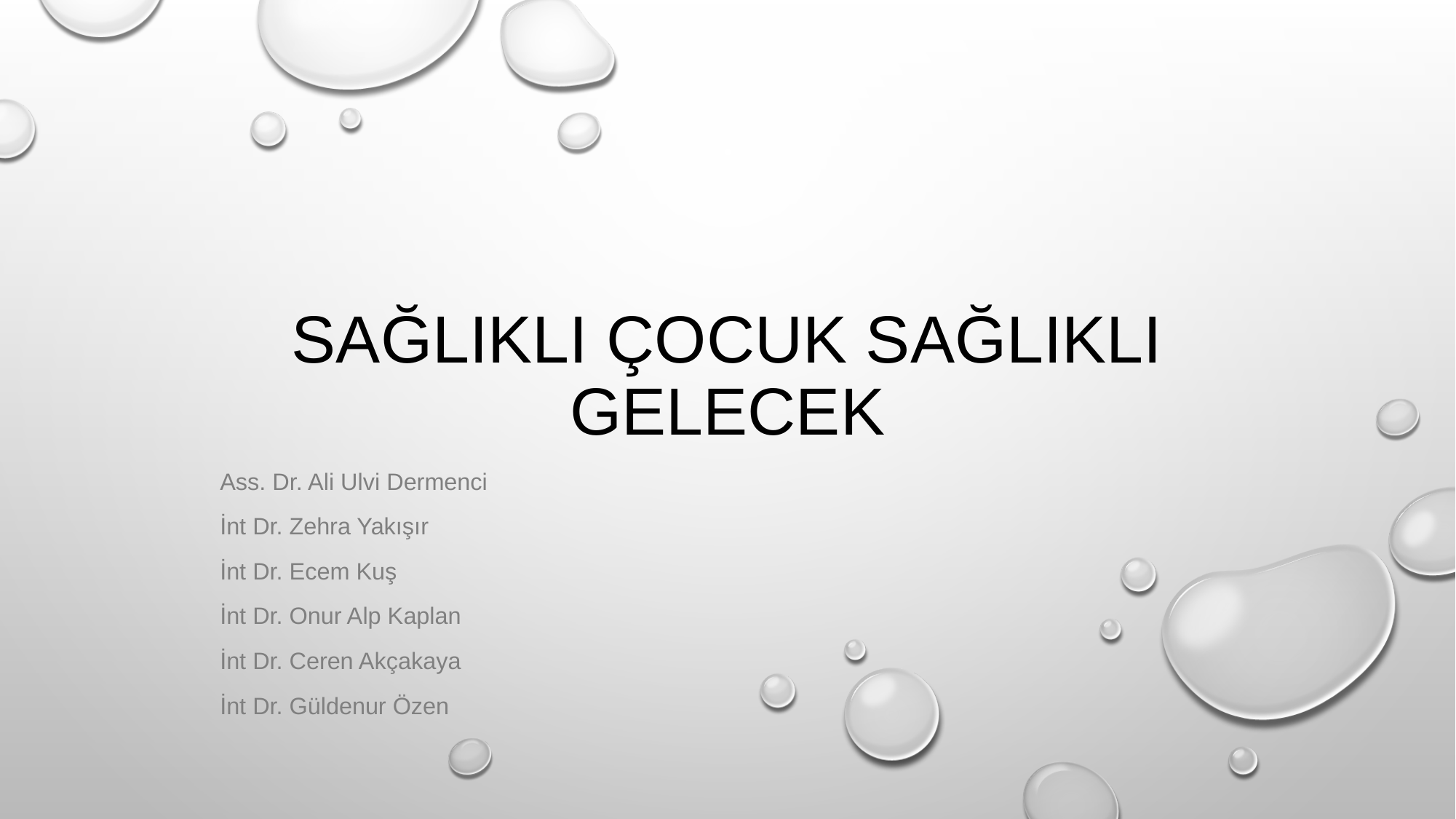

# SAĞLIKLI ÇOCUK SAĞLIKLI GELECEK
Ass. Dr. Ali Ulvi Dermenci
İnt Dr. Zehra Yakışır
İnt Dr. Ecem Kuş
İnt Dr. Onur Alp Kaplan
İnt Dr. Ceren Akçakaya
İnt Dr. Güldenur Özen